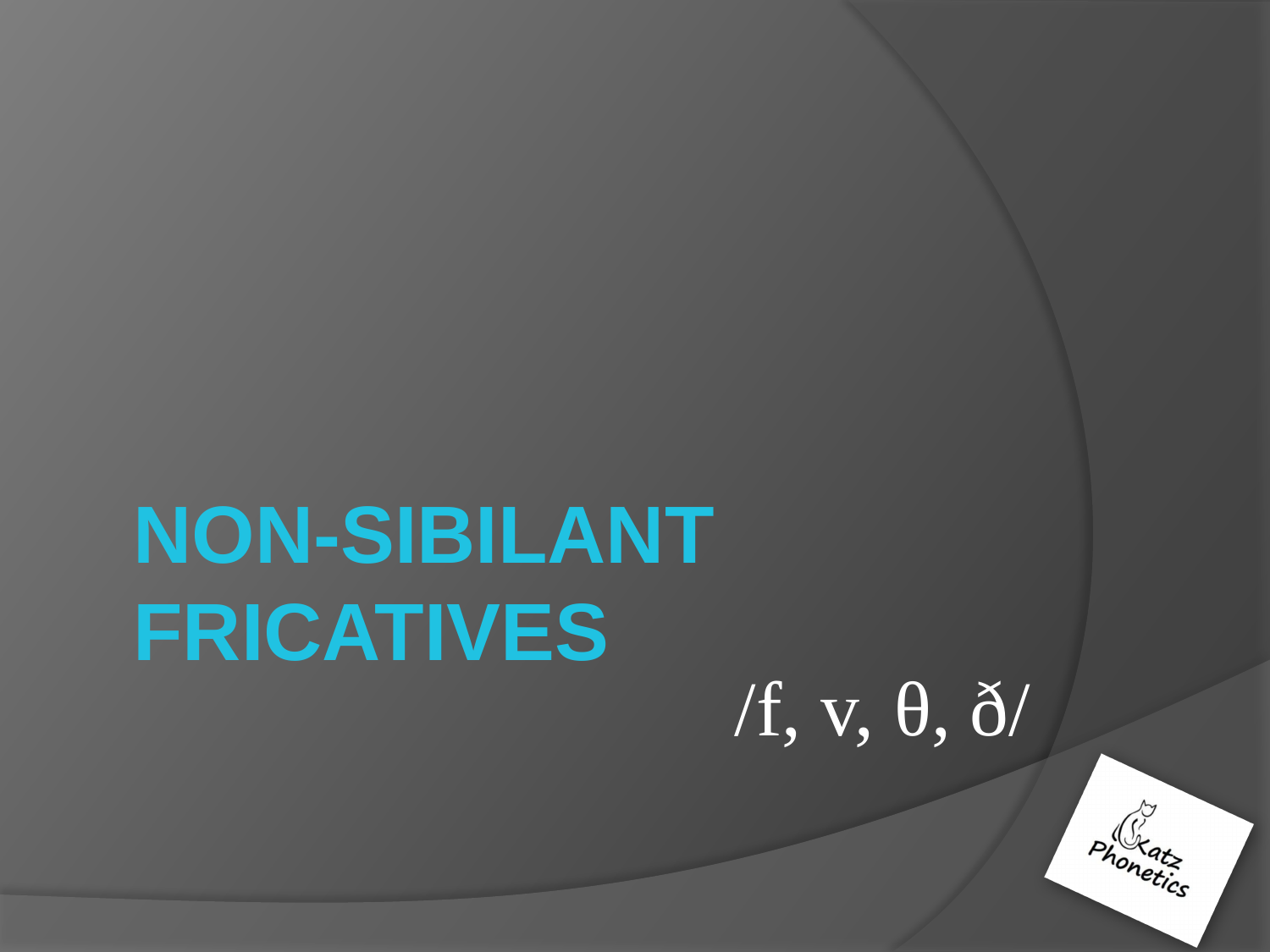

# Non-Sibilant Fricatives
/f, v, θ, ð/